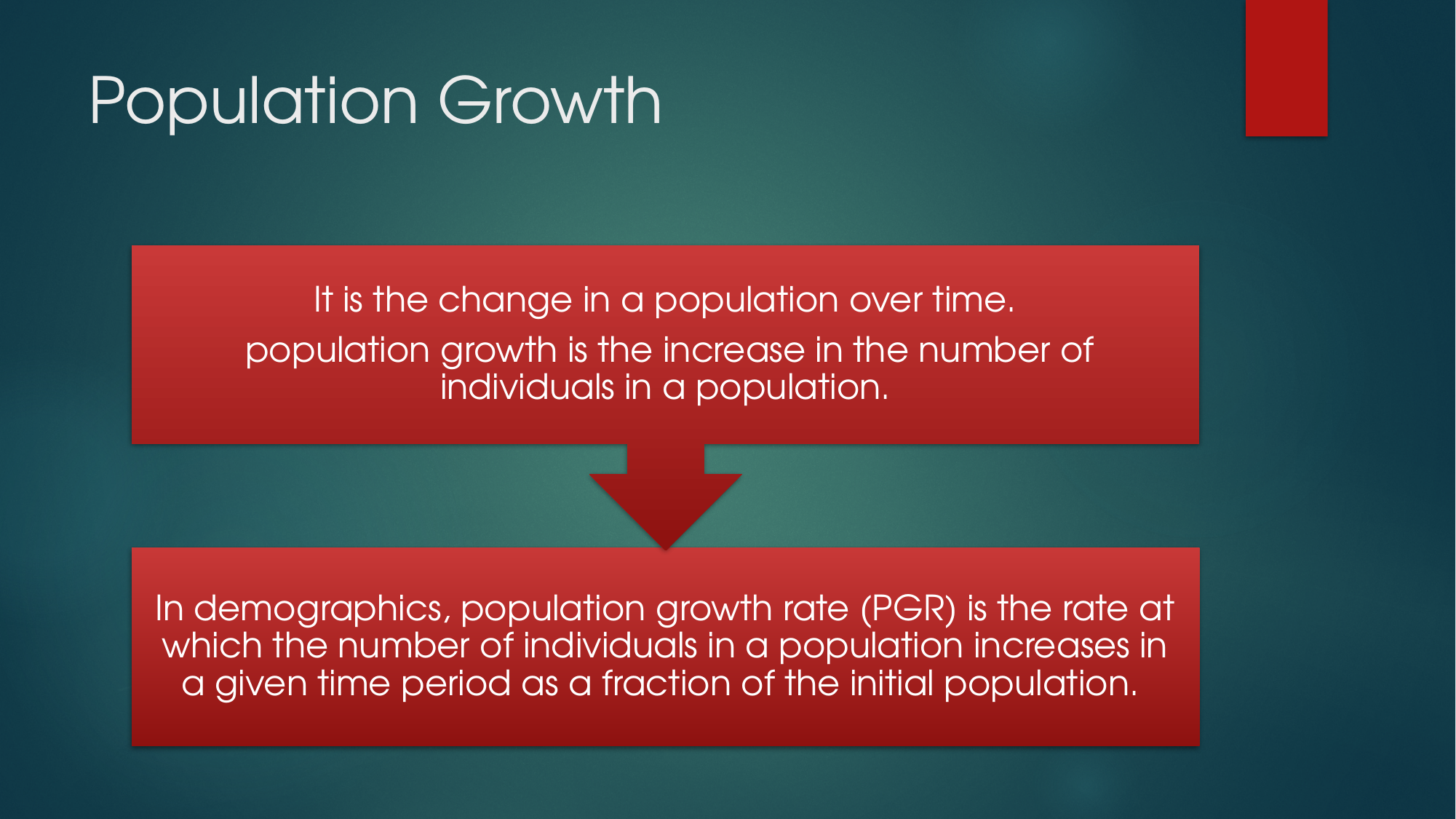

# Population Growth
In demographics, population growth rate (PGR) is the rate at which the number of individuals in a population increases in a given time period as a fraction of the initial population.
It is the change in a population over time.
 population growth is the increase in the number of individuals in a population.